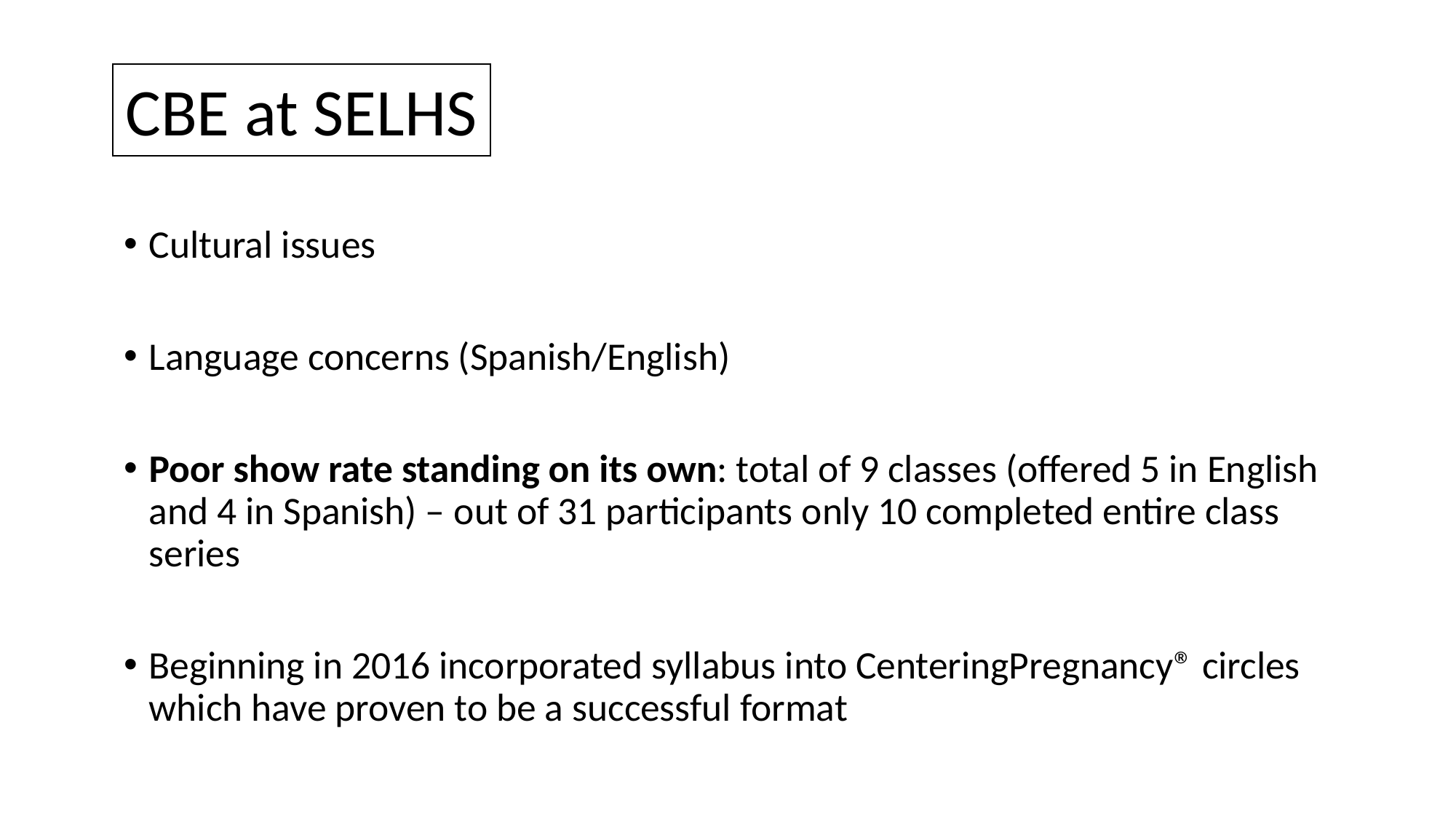

CBE at SELHS

Cultural issues

Language concerns (Spanish/English)

Poor show rate standing on its own: total of 9 classes (offered 5 in English and 4 in Spanish) – out of 31 participants only 10 completed entire class series

Beginning in 2016 incorporated syllabus into CenteringPregnancy® circles which have proven to be a successful format